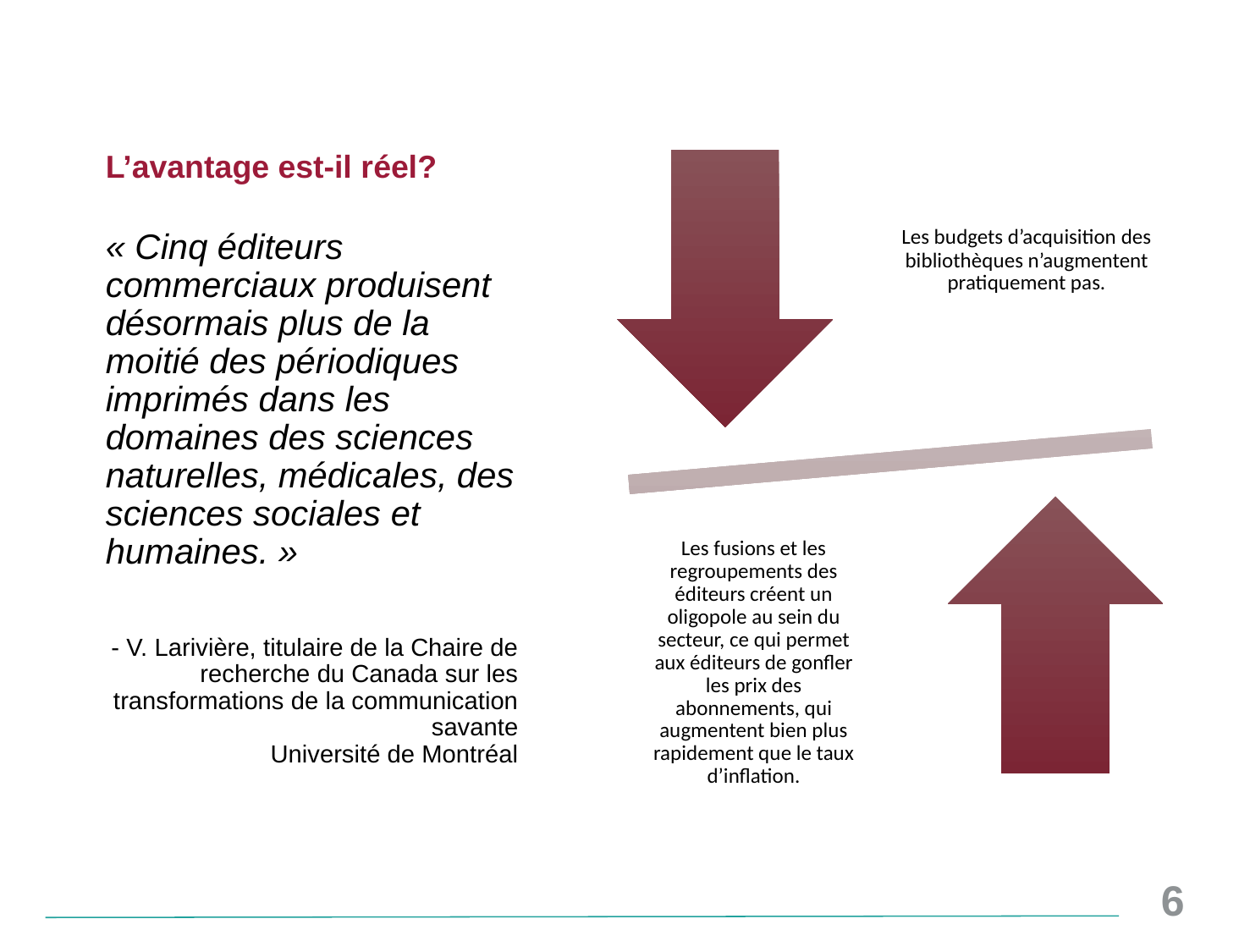

# L’avantage est-il réel?
Les budgets d’acquisition des bibliothèques n’augmentent pratiquement pas.
Les fusions et les regroupements des éditeurs créent un oligopole au sein du secteur, ce qui permet aux éditeurs de gonfler les prix des abonnements, qui augmentent bien plus rapidement que le taux d’inflation.
« Cinq éditeurs commerciaux produisent désormais plus de la moitié des périodiques imprimés dans les domaines des sciences naturelles, médicales, des sciences sociales et humaines. »

- V. Larivière, titulaire de la Chaire de recherche du Canada sur les transformations de la communication savante
Université de Montréal
6